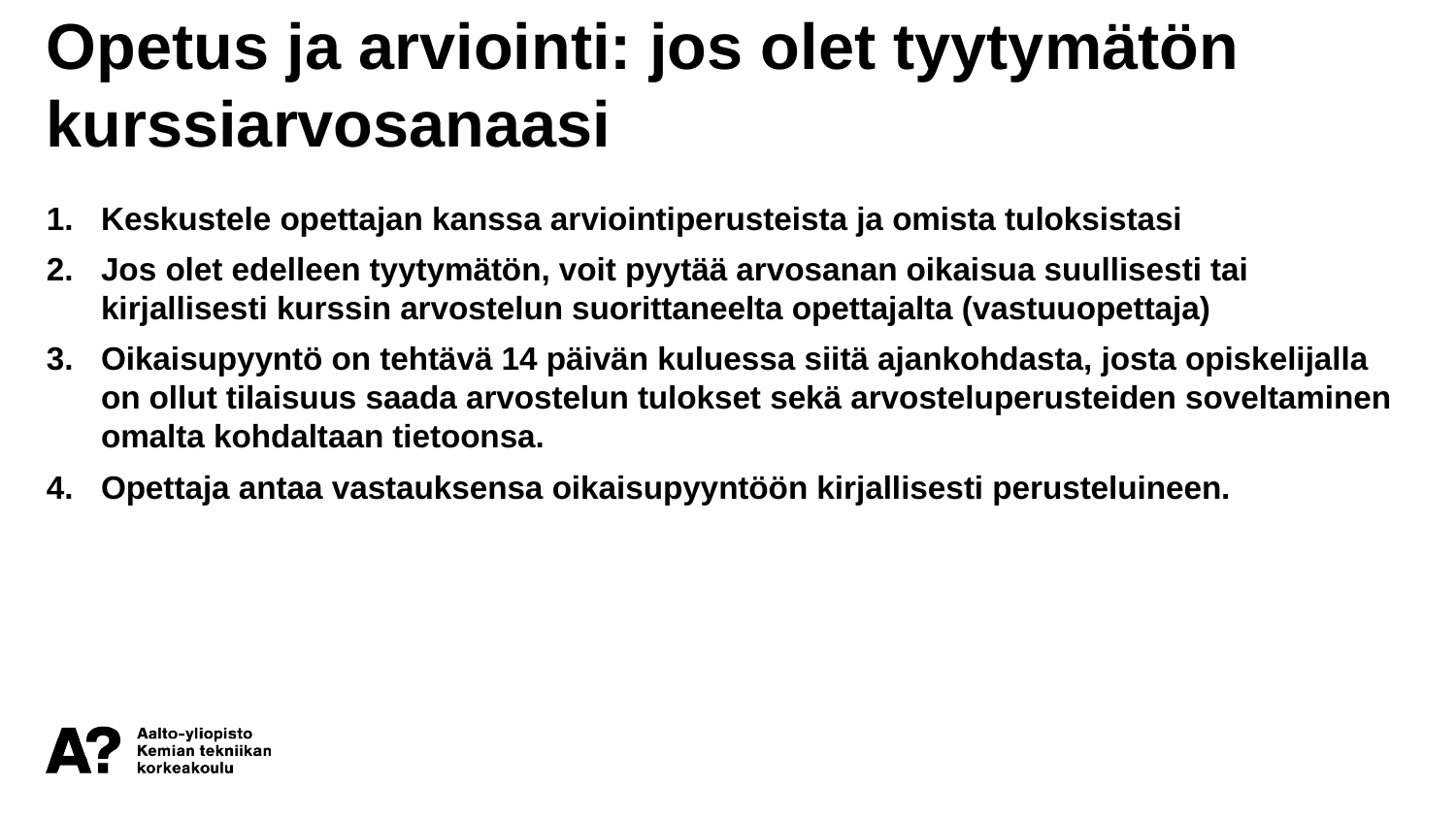

Opetus ja arviointi: jos olet tyytymätön kurssiarvosanaasi
Keskustele opettajan kanssa arviointiperusteista ja omista tuloksistasi
Jos olet edelleen tyytymätön, voit pyytää arvosanan oikaisua suullisesti tai kirjallisesti kurssin arvostelun suorittaneelta opettajalta (vastuuopettaja)
Oikaisupyyntö on tehtävä 14 päivän kuluessa siitä ajankohdasta, josta opiskelijalla on ollut tilaisuus saada arvostelun tulokset sekä arvosteluperusteiden soveltaminen omalta kohdaltaan tietoonsa.
Opettaja antaa vastauksensa oikaisupyyntöön kirjallisesti perusteluineen.